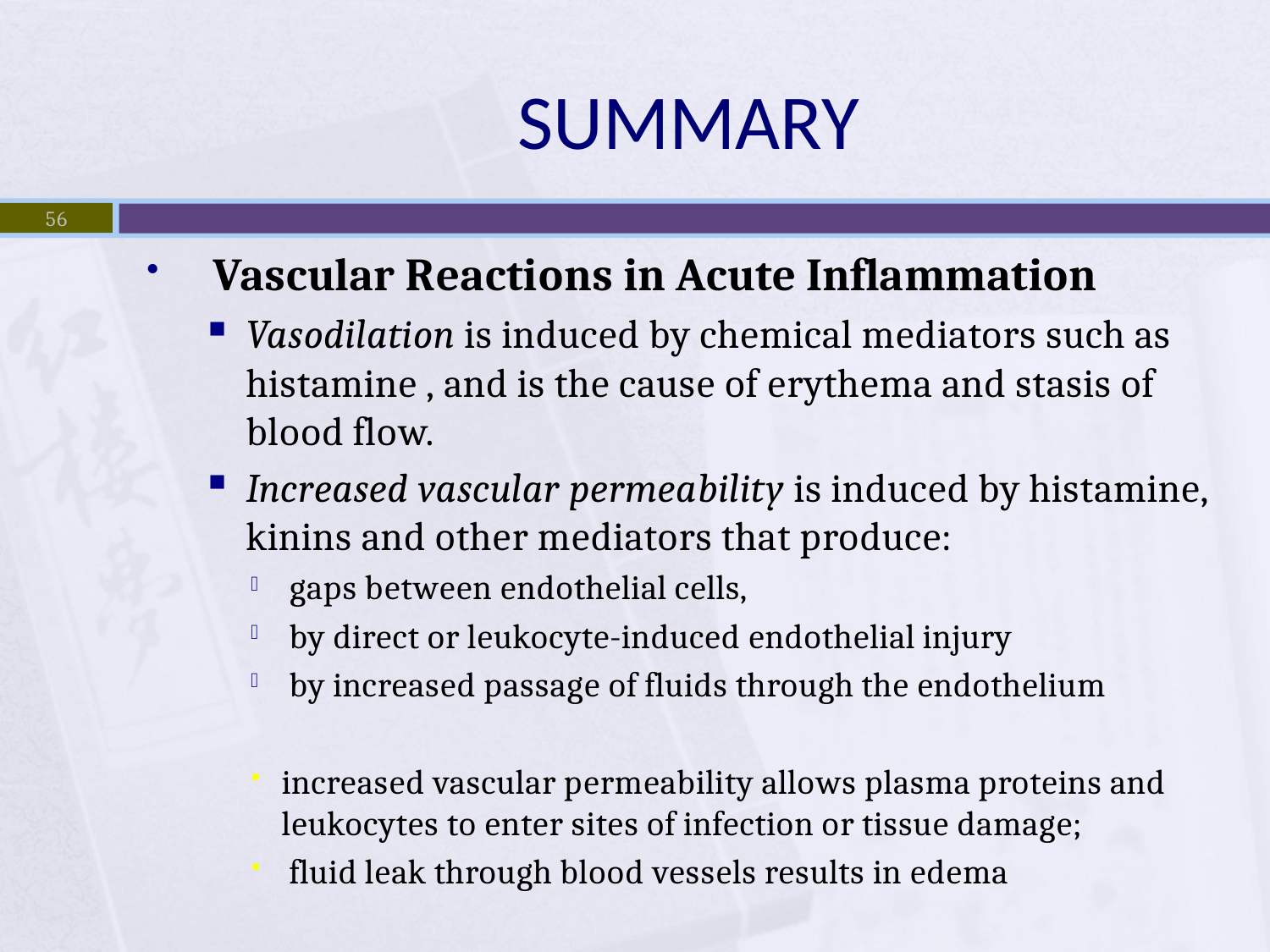

# SUMMARY
56
 Vascular Reactions in Acute Inflammation
Vasodilation is induced by chemical mediators such as histamine , and is the cause of erythema and stasis of blood flow.
Increased vascular permeability is induced by histamine, kinins and other mediators that produce:
 gaps between endothelial cells,
 by direct or leukocyte-induced endothelial injury
 by increased passage of fluids through the endothelium

increased vascular permeability allows plasma proteins and leukocytes to enter sites of infection or tissue damage;
 fluid leak through blood vessels results in edema